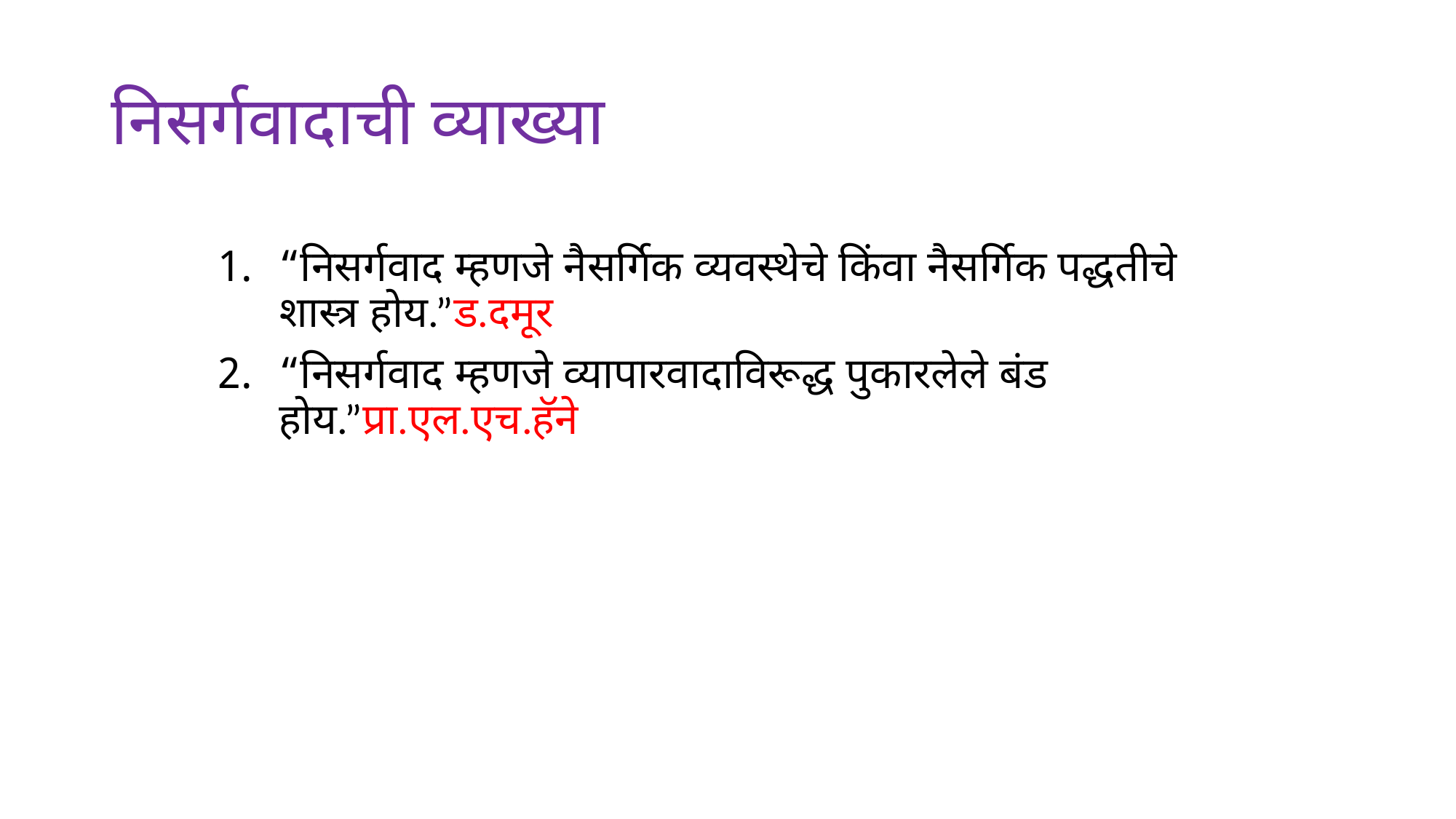

# निसर्गवादाची व्याख्या
“निसर्गवाद म्हणजे नैसर्गिक व्यवस्थेचे किंवा नैसर्गिक पद्धतीचे शास्त्र होय.”ड.दमूर
“निसर्गवाद म्हणजे व्यापारवादाविरूद्ध पुकारलेले बंड होय.”प्रा.एल.एच.हॅने